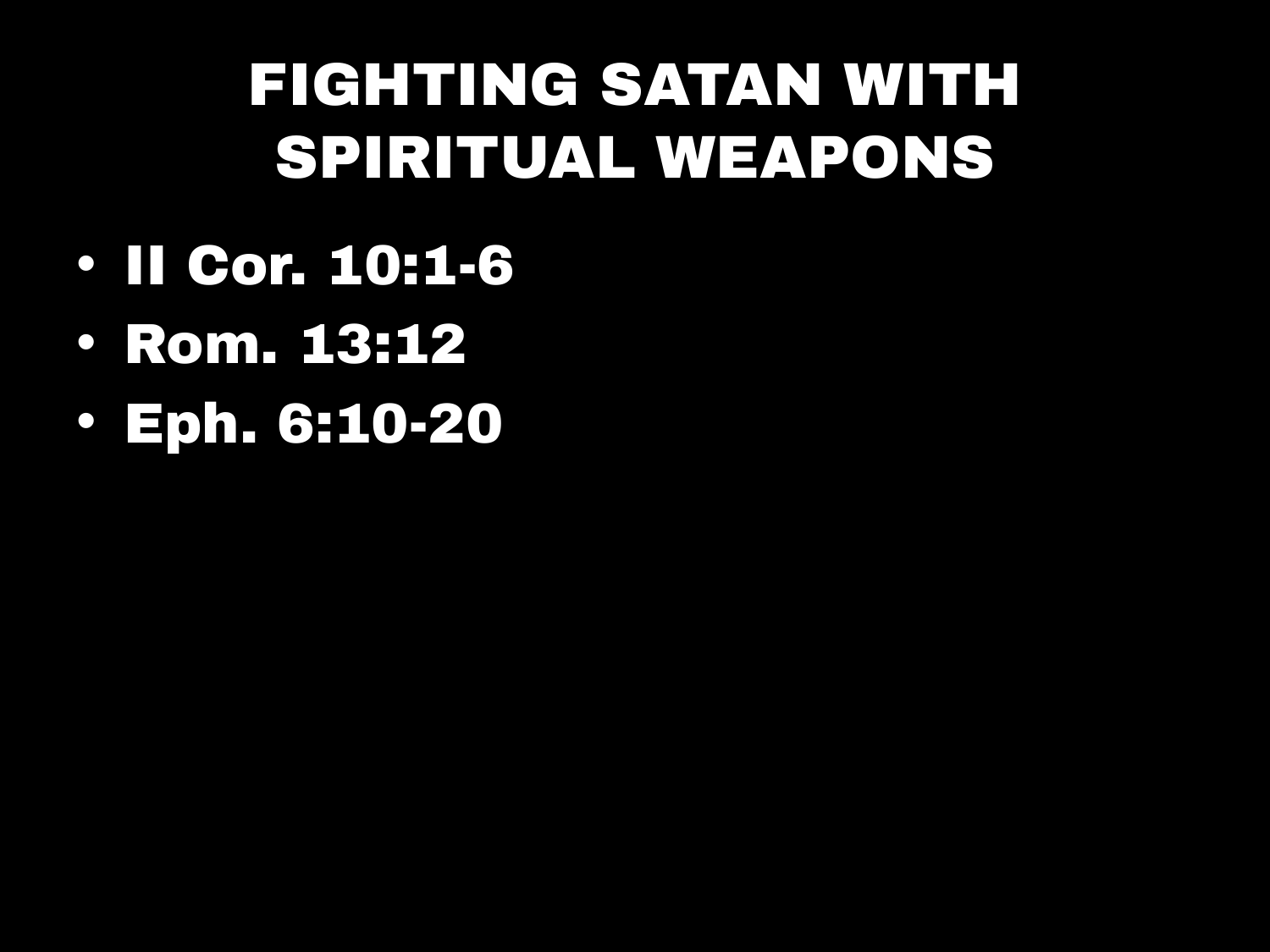

# FIGHTING SATAN WITH SPIRITUAL WEAPONS
II Cor. 10:1-6
Rom. 13:12
Eph. 6:10-20